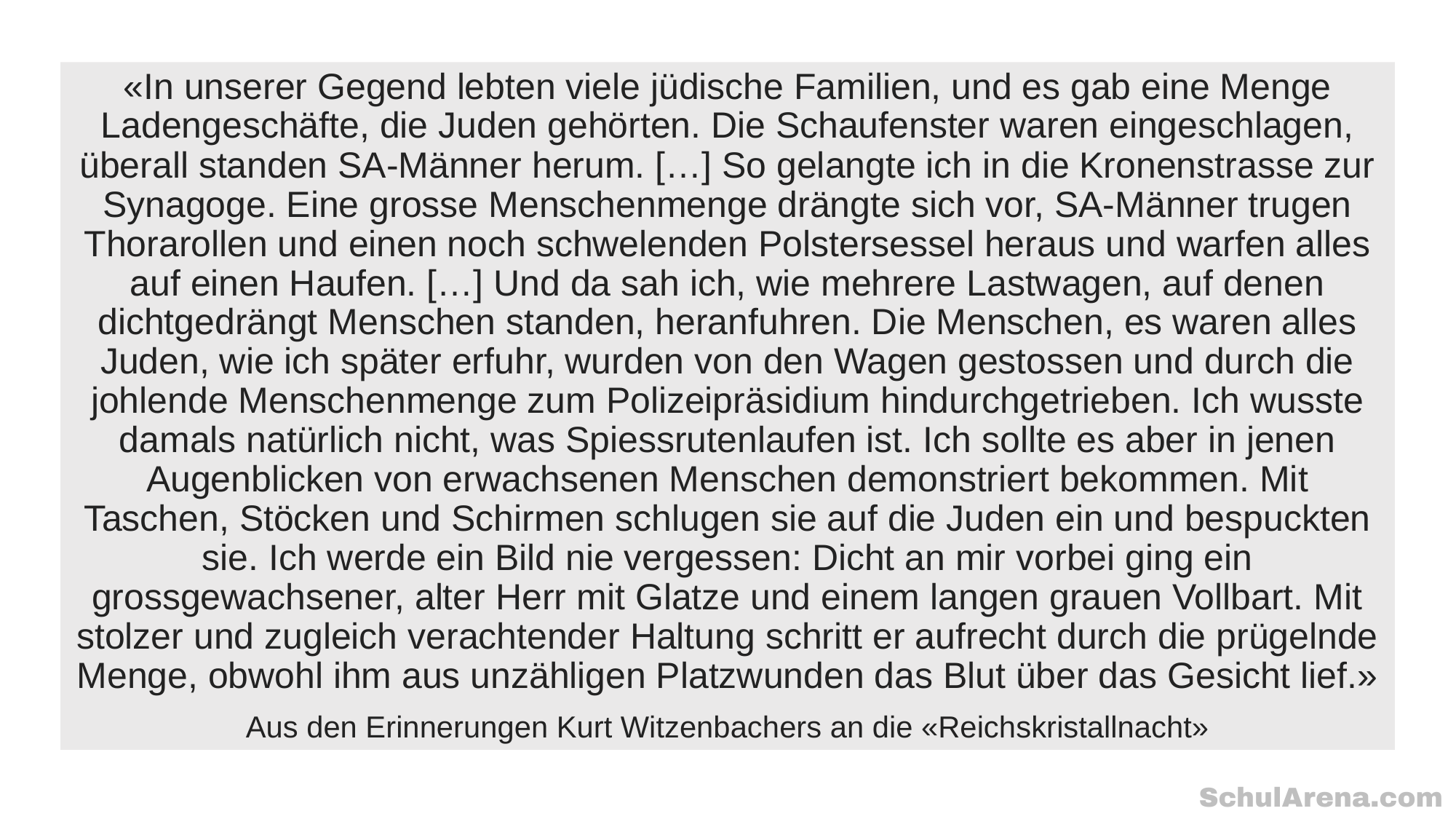

«In unserer Gegend lebten viele jüdische Familien, und es gab eine Menge Ladengeschäfte, die Juden gehörten. Die Schaufenster waren eingeschlagen, überall standen SA-Männer herum. […] So gelangte ich in die Kronenstrasse zur Synagoge. Eine grosse Menschenmenge drängte sich vor, SA-Männer trugen Thorarollen und einen noch schwelenden Polstersessel heraus und warfen alles auf einen Haufen. […] Und da sah ich, wie mehrere Lastwagen, auf denen dichtgedrängt Menschen standen, heranfuhren. Die Menschen, es waren alles Juden, wie ich später erfuhr, wurden von den Wagen gestossen und durch die johlende Menschenmenge zum Polizeipräsidium hindurchgetrieben. Ich wusste damals natürlich nicht, was Spiessrutenlaufen ist. Ich sollte es aber in jenen Augenblicken von erwachsenen Menschen demonstriert bekommen. Mit Taschen, Stöcken und Schirmen schlugen sie auf die Juden ein und bespuckten sie. Ich werde ein Bild nie vergessen: Dicht an mir vorbei ging ein grossgewachsener, alter Herr mit Glatze und einem langen grauen Vollbart. Mit stolzer und zugleich verachtender Haltung schritt er aufrecht durch die prügelnde Menge, obwohl ihm aus unzähligen Platzwunden das Blut über das Gesicht lief.»
Aus den Erinnerungen Kurt Witzenbachers an die «Reichskristallnacht»
SchulArena.com